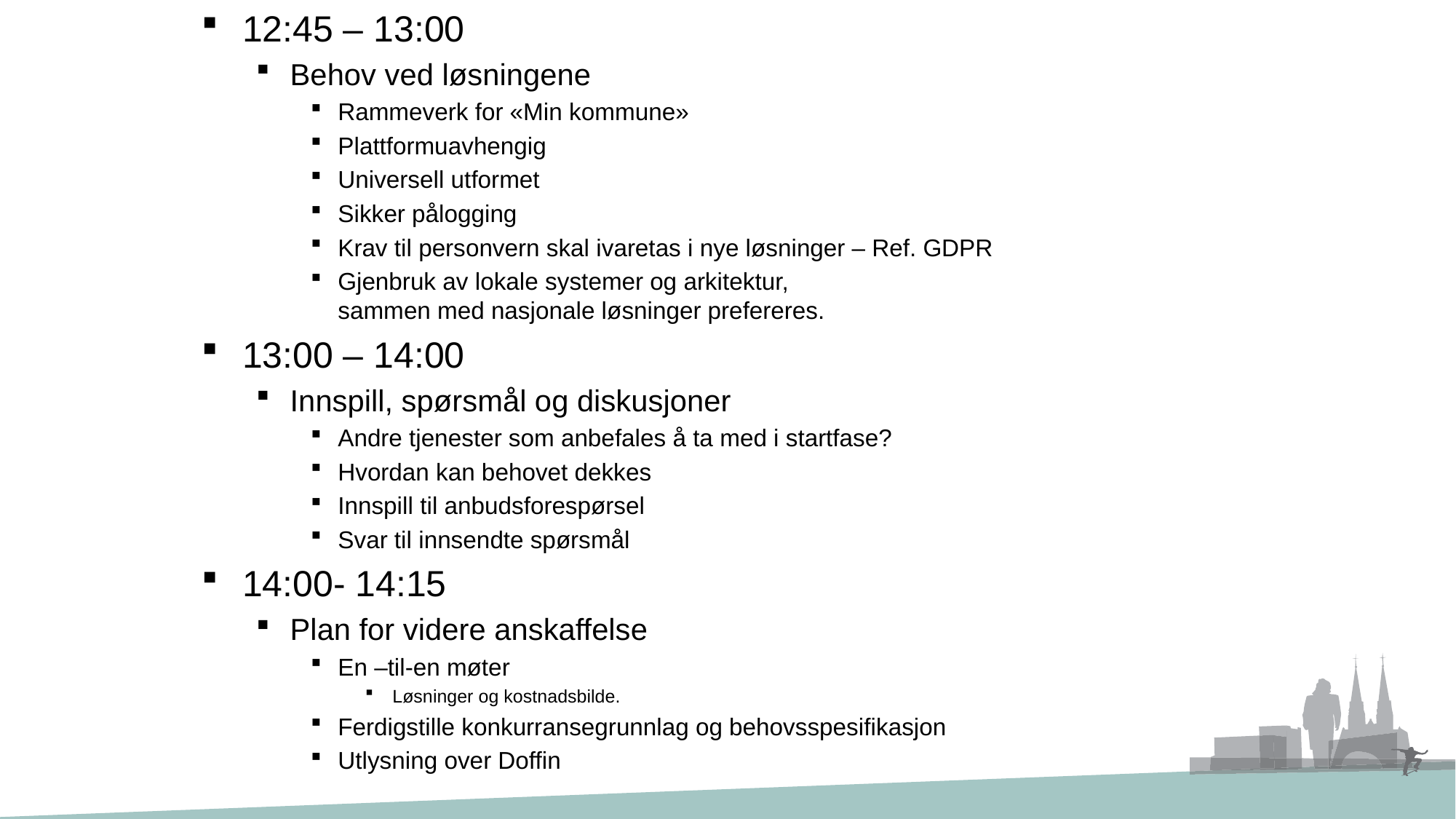

12:45 – 13:00
Behov ved løsningene
Rammeverk for «Min kommune»
Plattformuavhengig
Universell utformet
Sikker pålogging
Krav til personvern skal ivaretas i nye løsninger – Ref. GDPR
Gjenbruk av lokale systemer og arkitektur,
sammen med nasjonale løsninger prefereres.
13:00 – 14:00
Innspill, spørsmål og diskusjoner
Andre tjenester som anbefales å ta med i startfase?
Hvordan kan behovet dekkes
Innspill til anbudsforespørsel
Svar til innsendte spørsmål
14:00- 14:15
Plan for videre anskaffelse
En –til-en møter
Løsninger og kostnadsbilde.
Ferdigstille konkurransegrunnlag og behovsspesifikasjon
Utlysning over Doffin